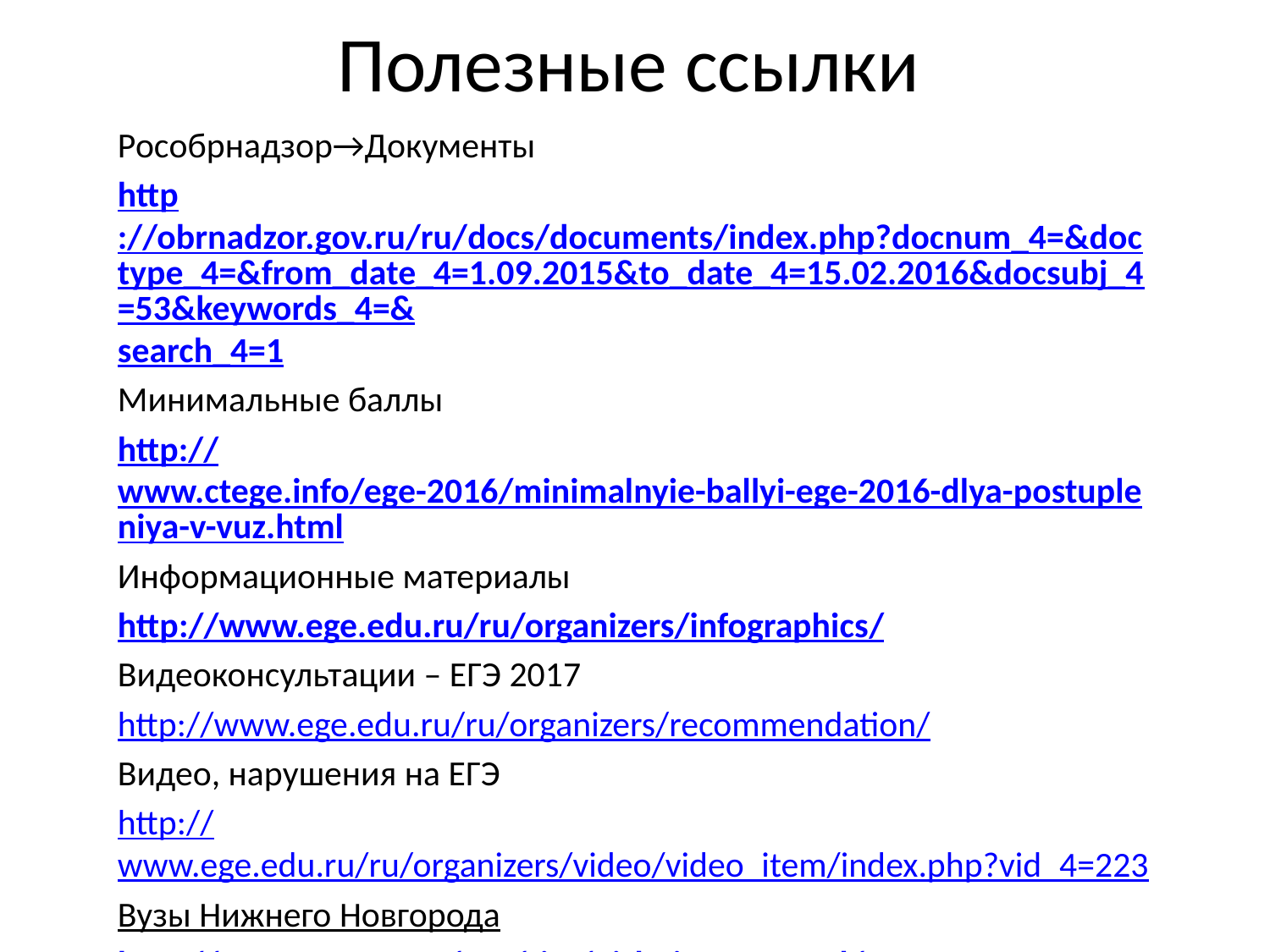

# Полезные ссылки
Рособрнадзор→Документы
http://obrnadzor.gov.ru/ru/docs/documents/index.php?docnum_4=&doctype_4=&from_date_4=1.09.2015&to_date_4=15.02.2016&docsubj_4=53&keywords_4=&search_4=1
Минимальные баллы
http://www.ctege.info/ege-2016/minimalnyie-ballyi-ege-2016-dlya-postupleniya-v-vuz.html
Информационные материалы
http://www.ege.edu.ru/ru/organizers/infographics/
Видеоконсультации – ЕГЭ 2017
http://www.ege.edu.ru/ru/organizers/recommendation/
Видео, нарушения на ЕГЭ
http://www.ege.edu.ru/ru/organizers/video/video_item/index.php?vid_4=223
Вузы Нижнего Новгорода
http://www.provuz.ru/vuz/city/nizhniy-novgorod/